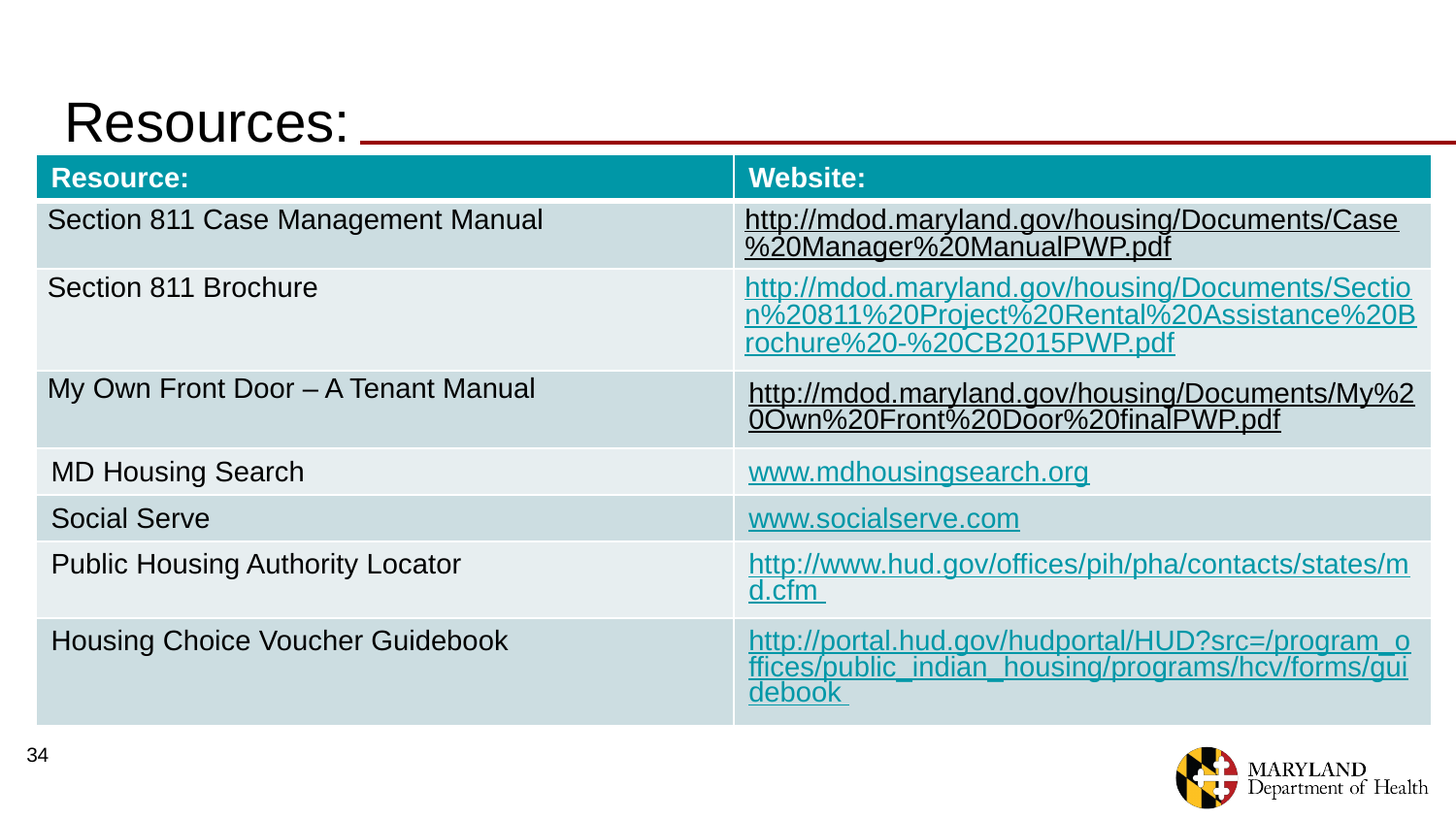

# Resources:
| Resource: | Website: |
| --- | --- |
| Section 811 Case Management Manual | http://mdod.maryland.gov/housing/Documents/Case%20Manager%20ManualPWP.pdf |
| Section 811 Brochure | http://mdod.maryland.gov/housing/Documents/Section%20811%20Project%20Rental%20Assistance%20Brochure%20-%20CB2015PWP.pdf |
| My Own Front Door – A Tenant Manual | http://mdod.maryland.gov/housing/Documents/My%20Own%20Front%20Door%20finalPWP.pdf |
| MD Housing Search | www.mdhousingsearch.org |
| Social Serve | www.socialserve.com |
| Public Housing Authority Locator | http://www.hud.gov/offices/pih/pha/contacts/states/md.cfm |
| Housing Choice Voucher Guidebook | http://portal.hud.gov/hudportal/HUD?src=/program\_offices/public\_indian\_housing/programs/hcv/forms/guidebook |
34